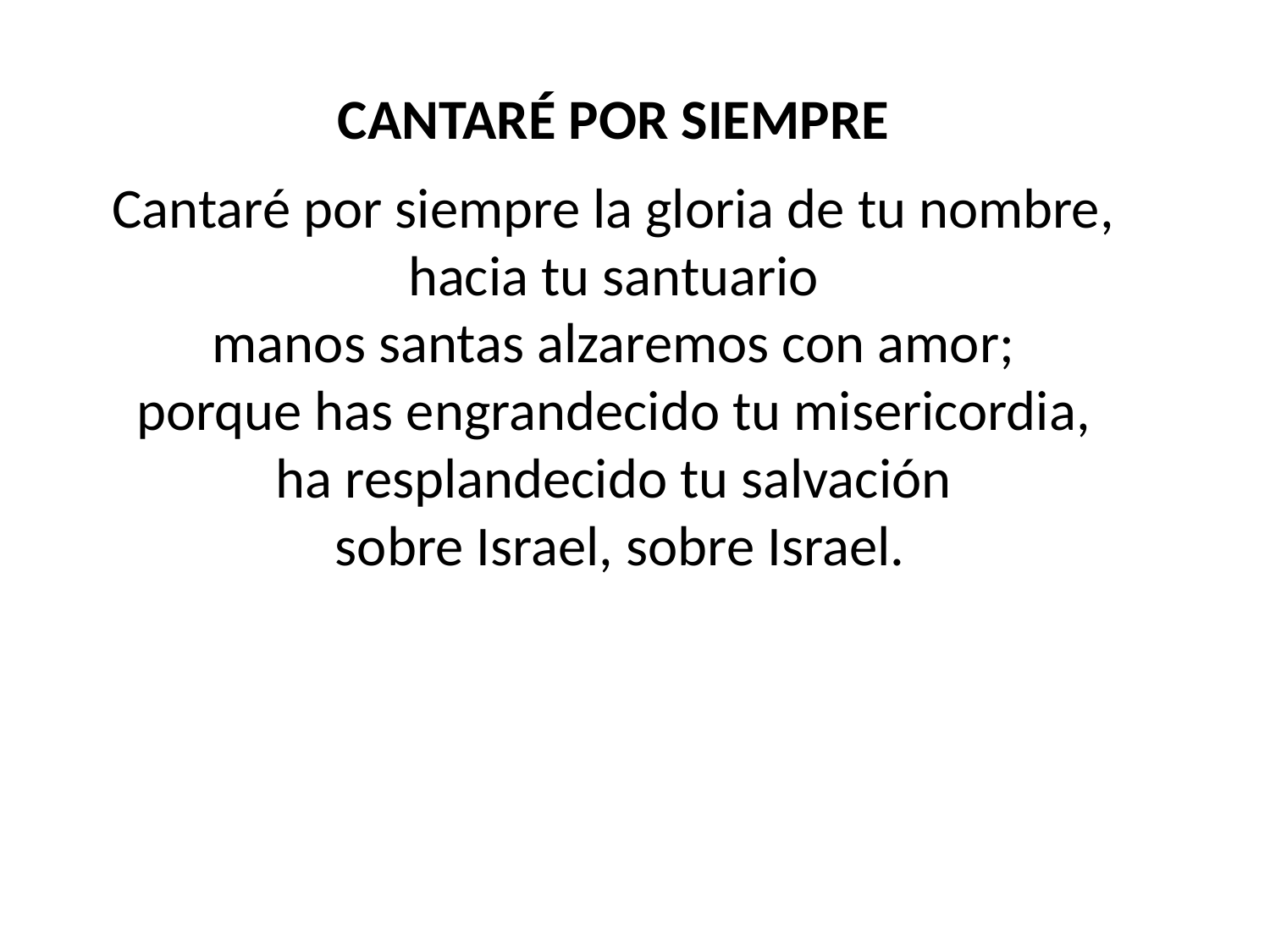

CANTARÉ POR SIEMPRE
Cantaré por siempre la gloria de tu nombre,
hacia tu santuario
manos santas alzaremos con amor;
porque has engrandecido tu misericordia,
ha resplandecido tu salvación
sobre Israel, sobre Israel.